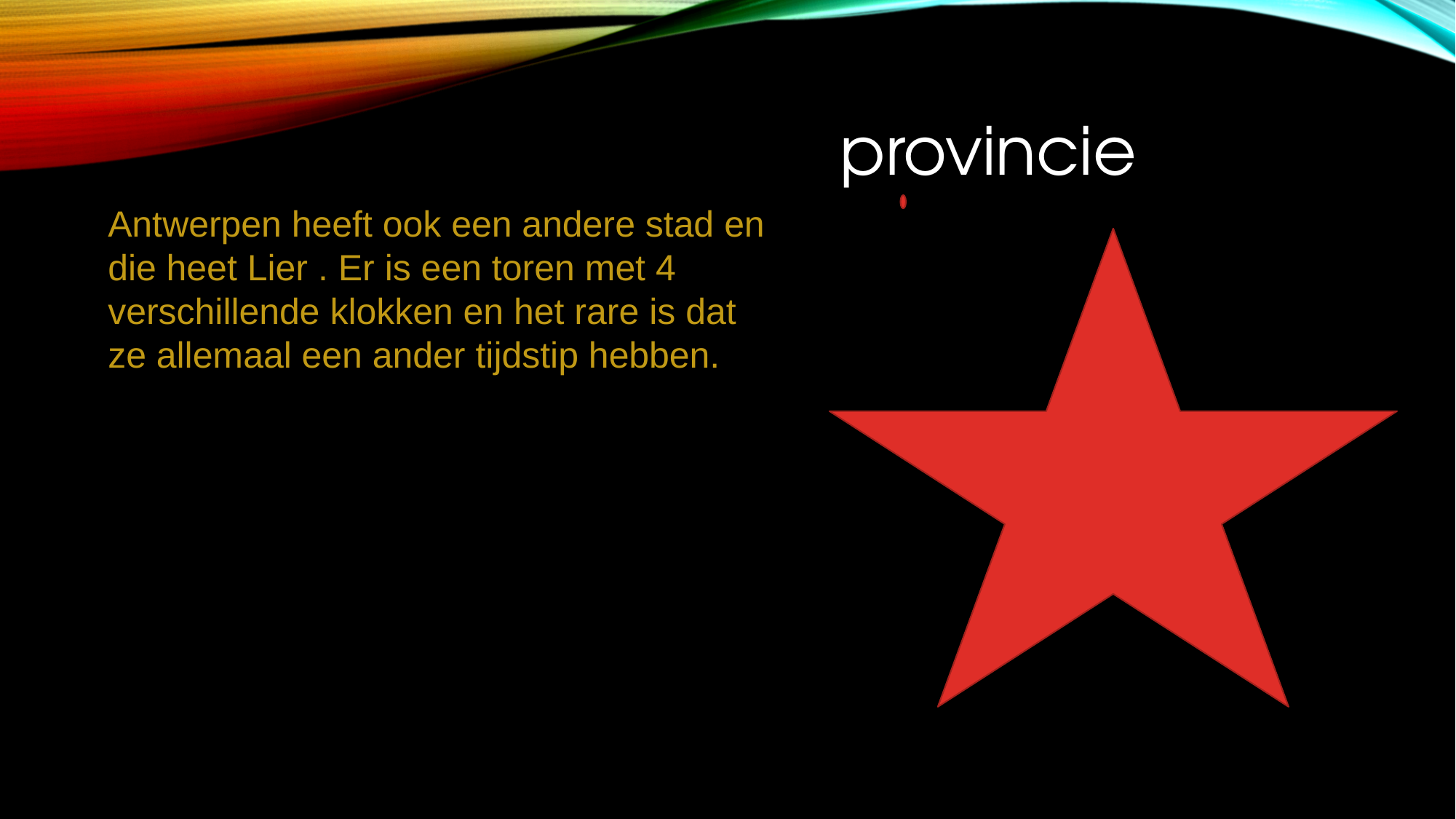

provincie
Antwerpen heeft ook een andere stad en die heet Lier . Er is een toren met 4 verschillende klokken en het rare is dat ze allemaal een ander tijdstip hebben.